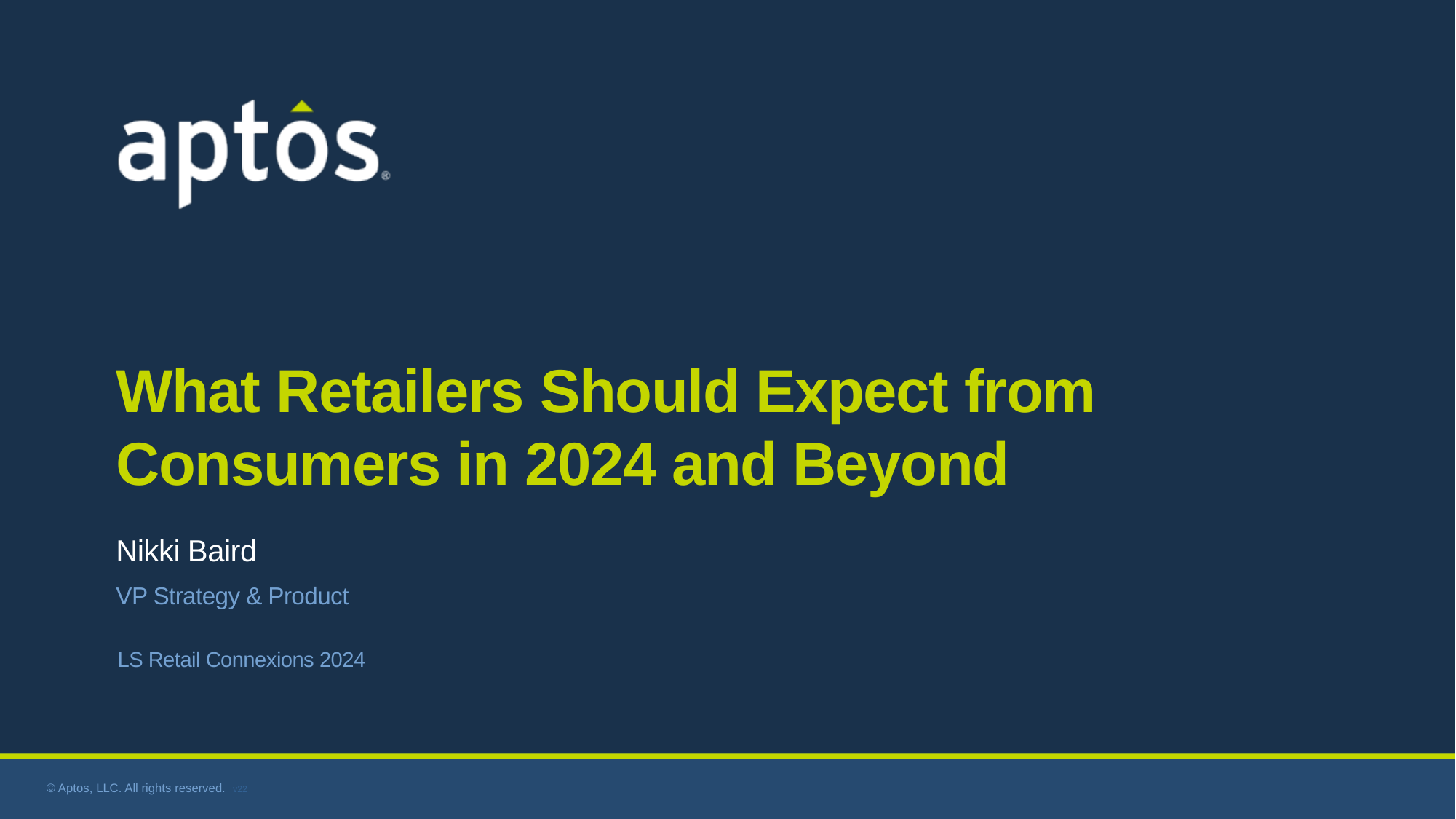

# What Retailers Should Expect from Consumers in 2024 and Beyond
Nikki Baird
VP Strategy & Product
LS Retail Connexions 2024